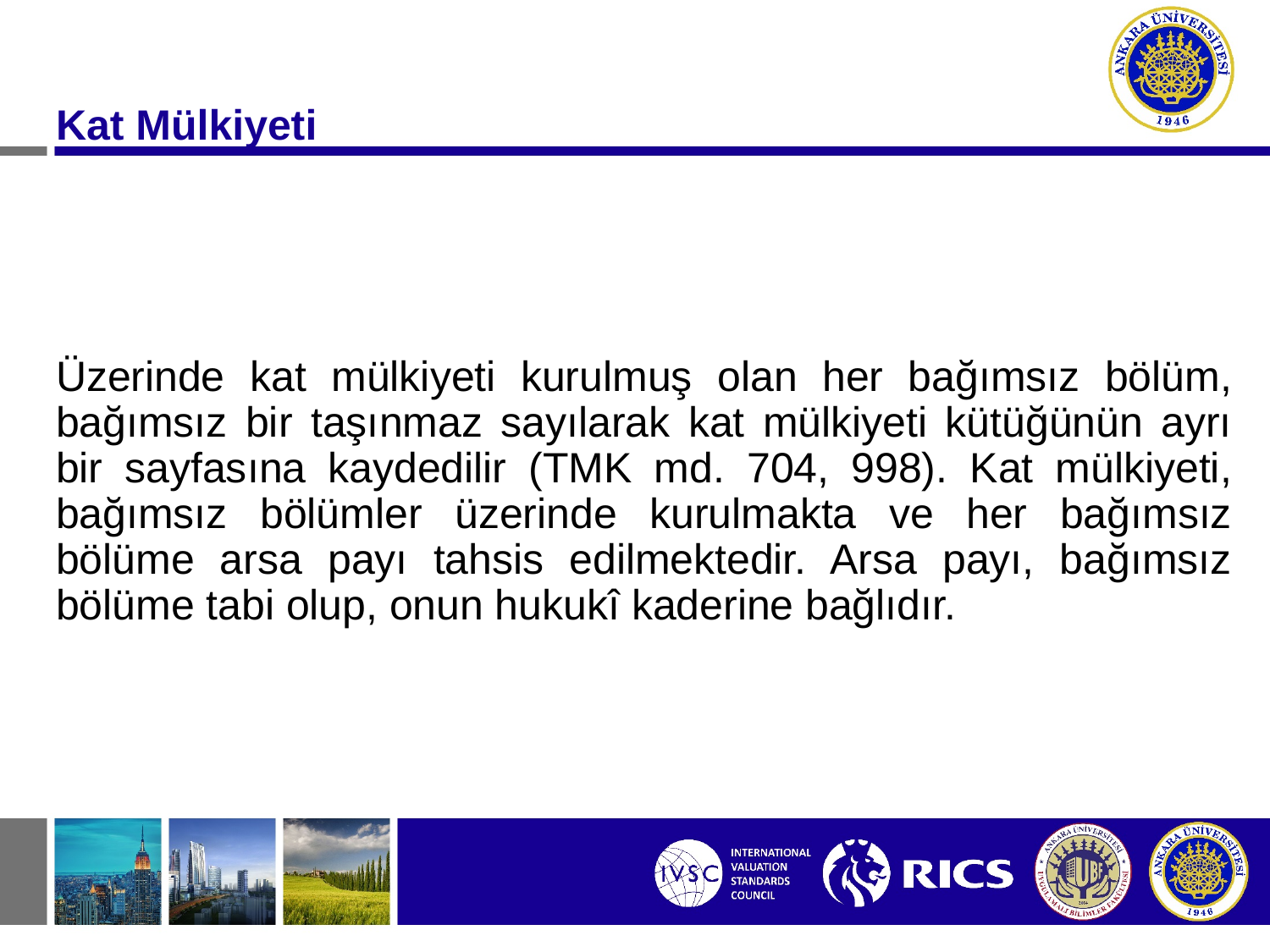

Kat Mülkiyeti
Üzerinde kat mülkiyeti kurulmuş olan her bağımsız bölüm, bağımsız bir taşınmaz sayılarak kat mülkiyeti kütüğünün ayrı bir sayfasına kaydedilir (TMK md. 704, 998). Kat mülkiyeti, bağımsız bölümler üzerinde kurulmakta ve her bağımsız bölüme arsa payı tahsis edilmektedir. Arsa payı, bağımsız bölüme tabi olup, onun hukukî kaderine bağlıdır.